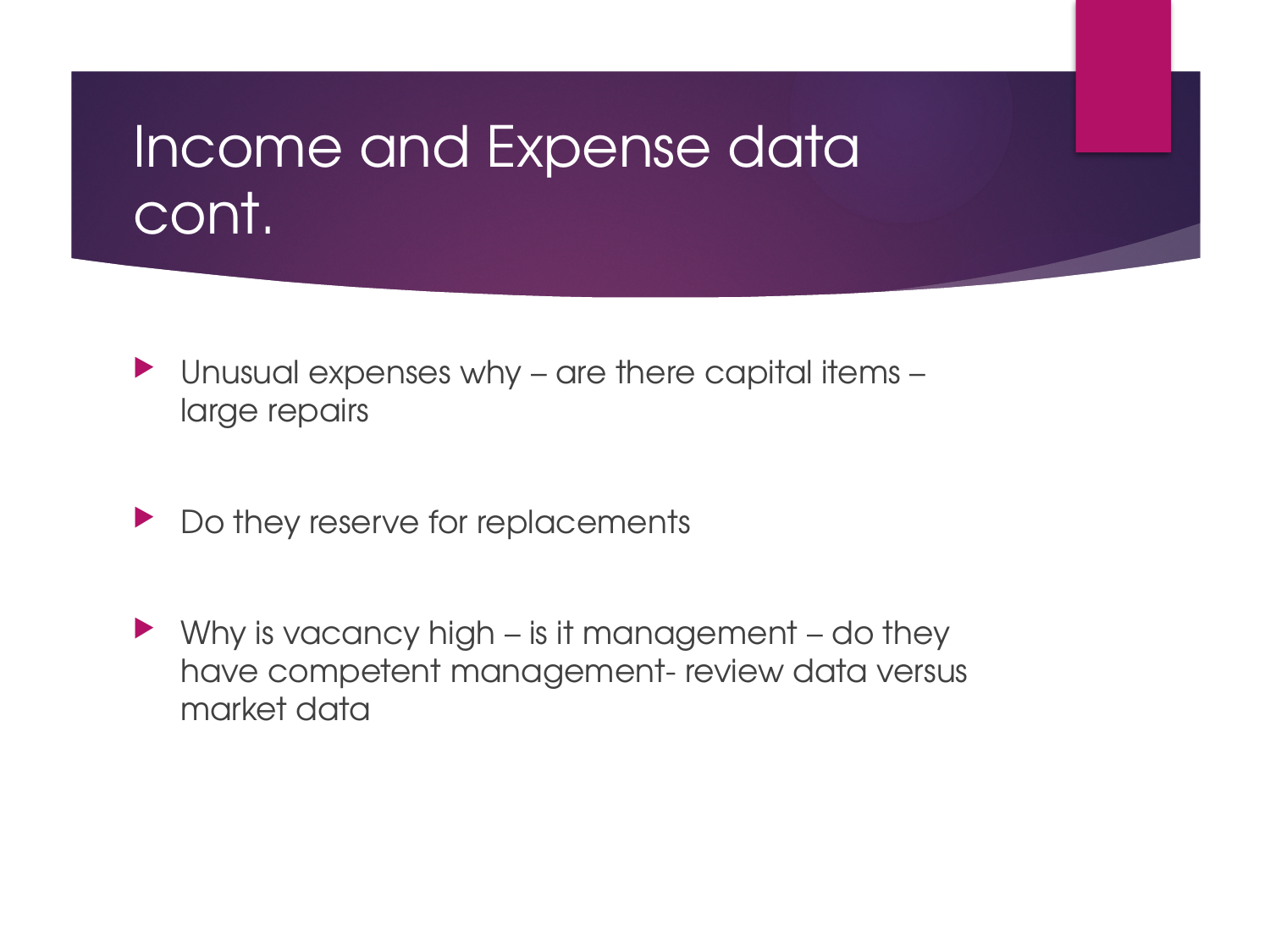

# Income and Expense data cont.
Unusual expenses why – are there capital items – large repairs

Do they reserve for replacements

Why is vacancy high – is it management – do they have competent management- review data versus market data